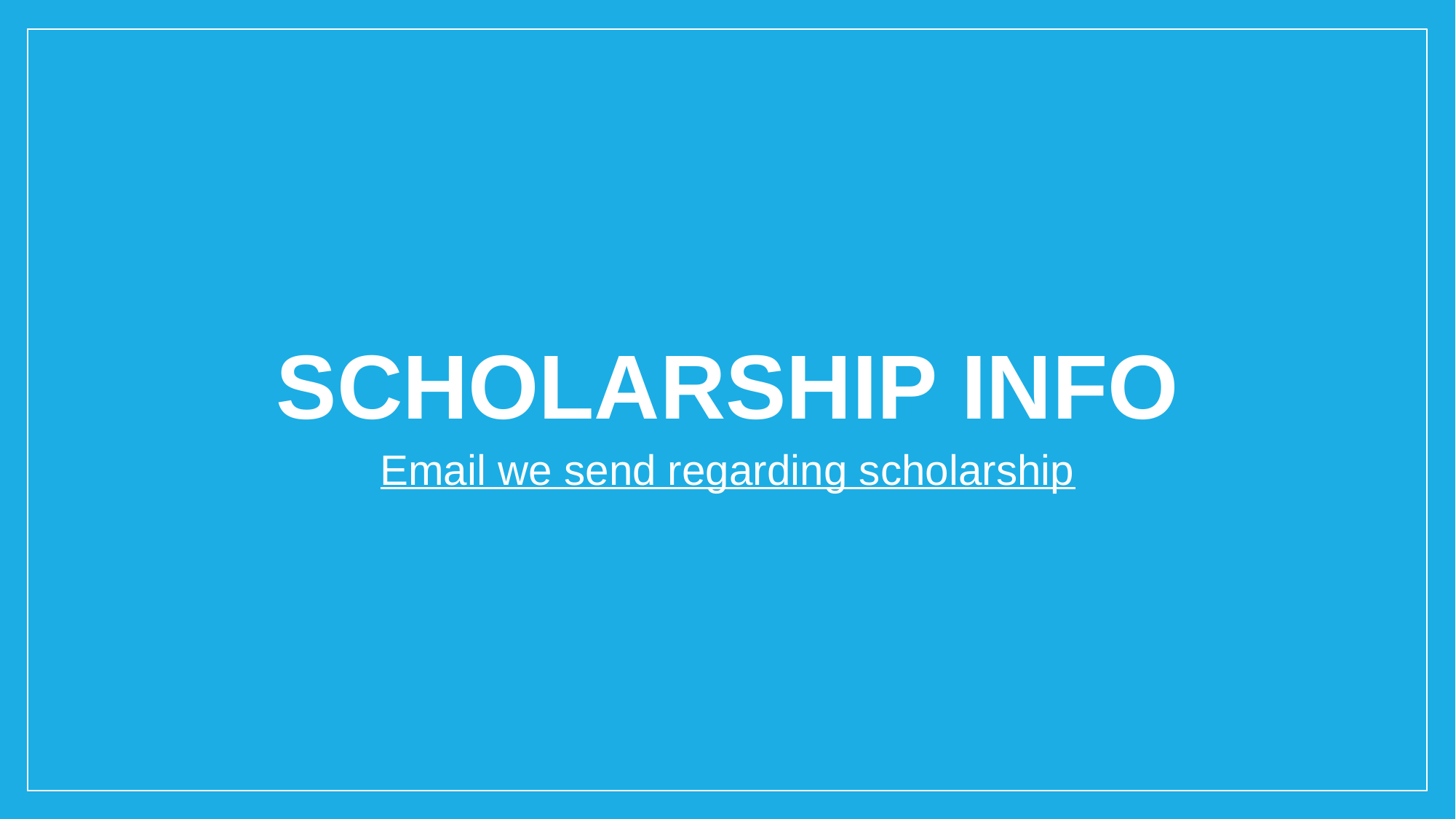

# Scholarship info
Email we send regarding scholarship